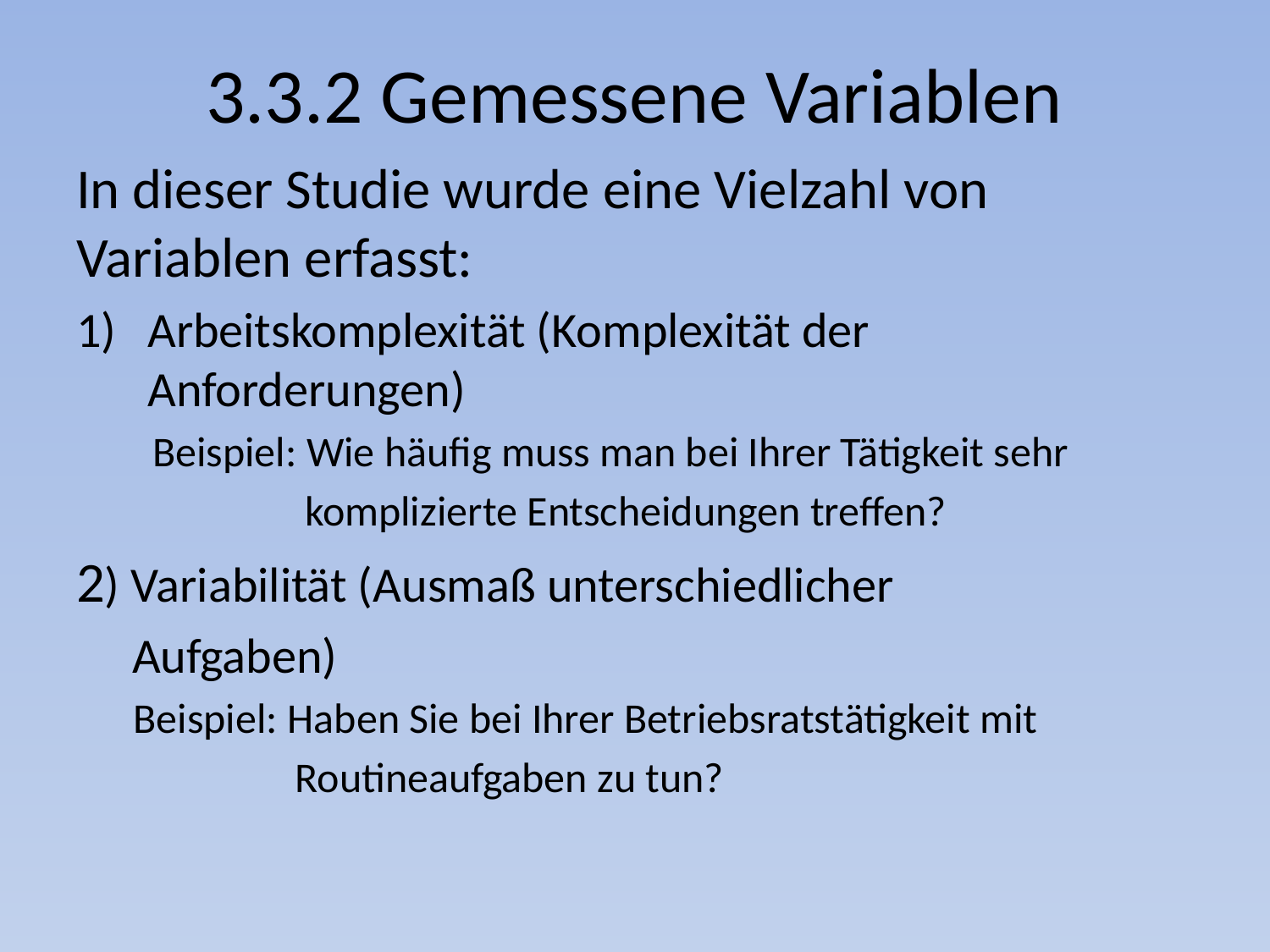

# 3.3.2 Gemessene Variablen
In dieser Studie wurde eine Vielzahl von Variablen erfasst:
Arbeitskomplexität (Komplexität der Anforderungen)
        Beispiel: Wie häufig muss man bei Ihrer Tätigkeit sehr
                        komplizierte Entscheidungen treffen?
2) Variabilität (Ausmaß unterschiedlicher
     Aufgaben)
      Beispiel: Haben Sie bei Ihrer Betriebsratstätigkeit mit
                       Routineaufgaben zu tun?